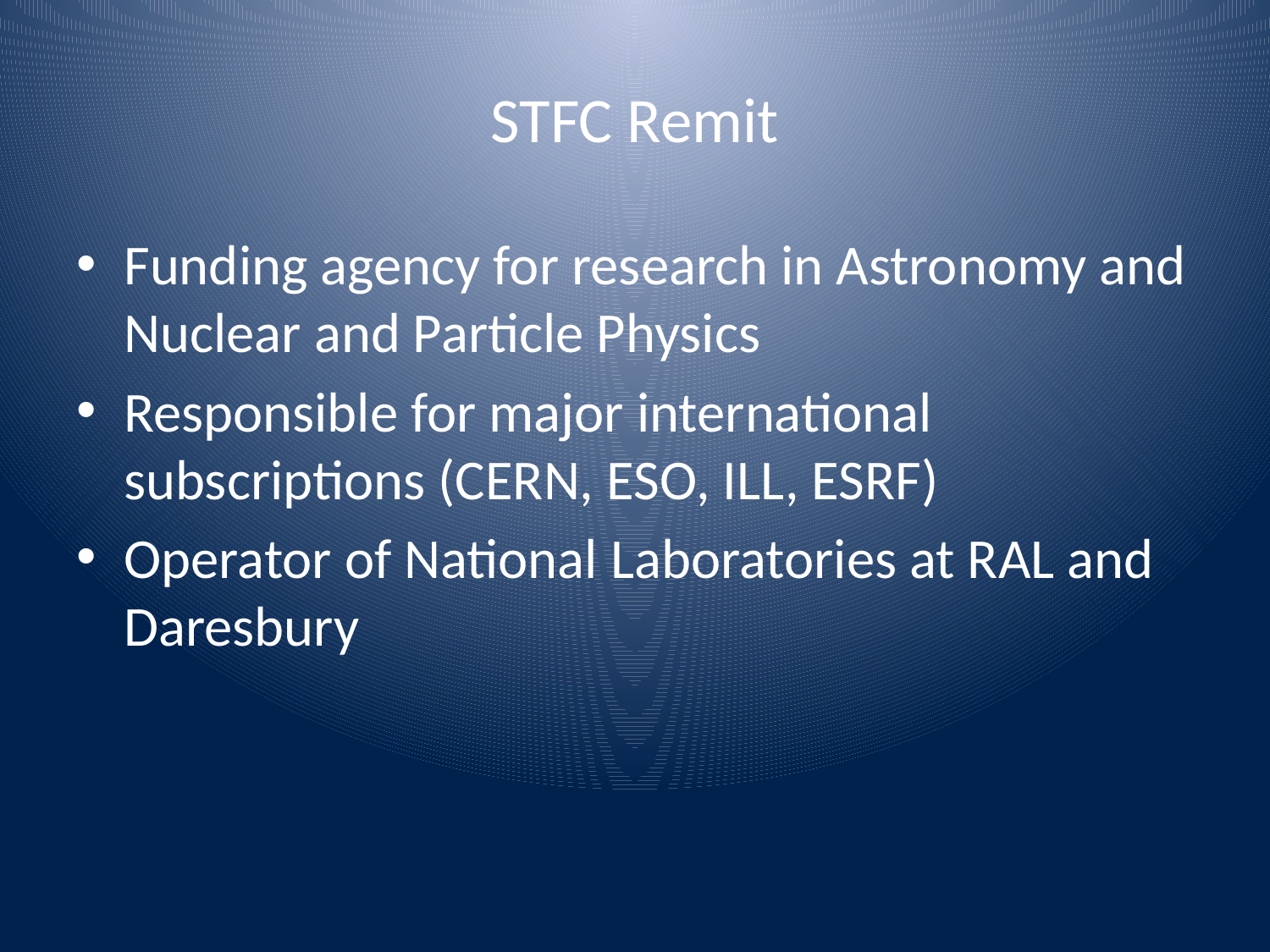

# STFC Remit
Funding agency for research in Astronomy and Nuclear and Particle Physics
Responsible for major international subscriptions (CERN, ESO, ILL, ESRF)
Operator of National Laboratories at RAL and Daresbury